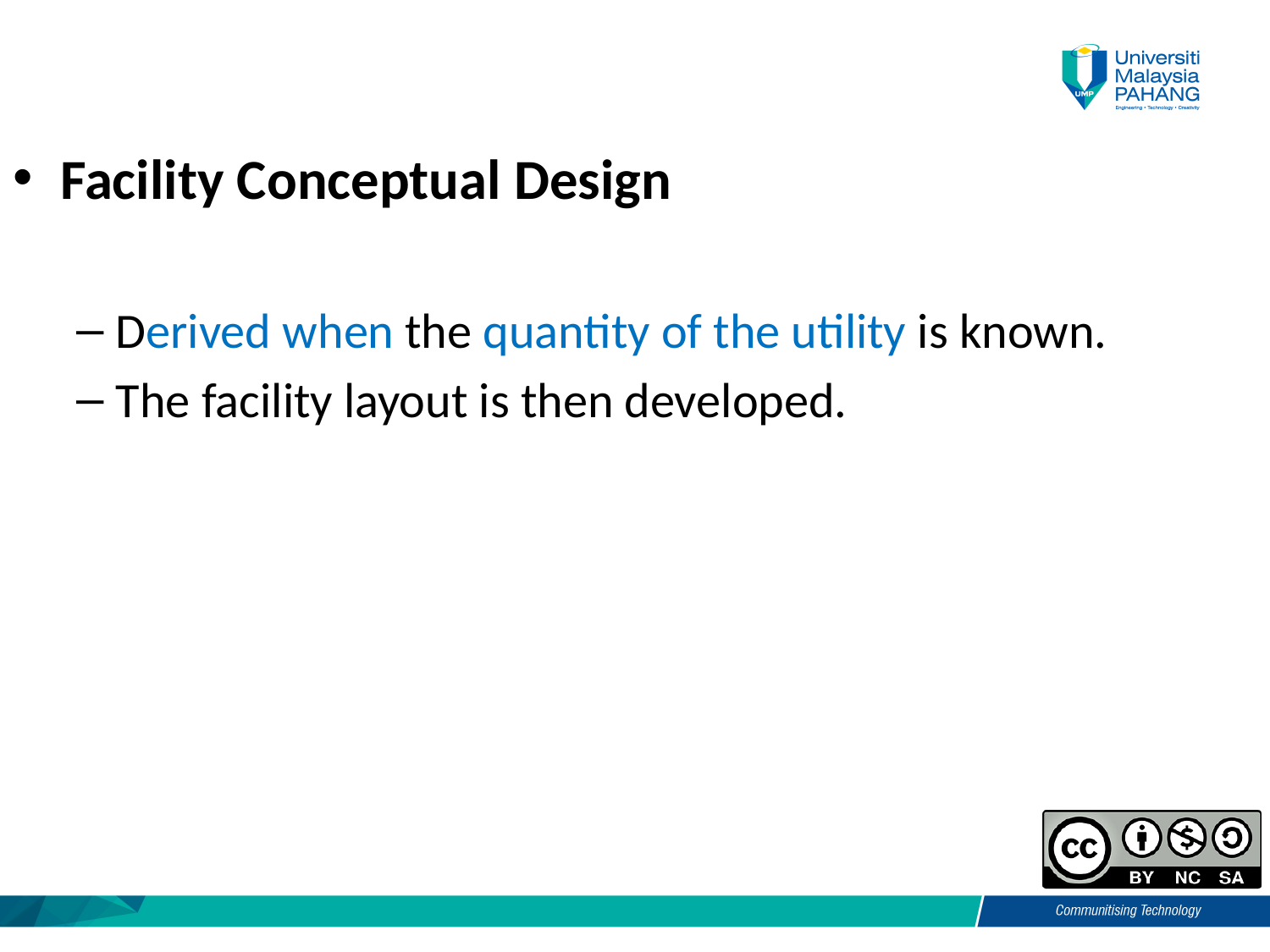

Facility Conceptual Design

Derived when the quantity of the utility is known.
The facility layout is then developed.